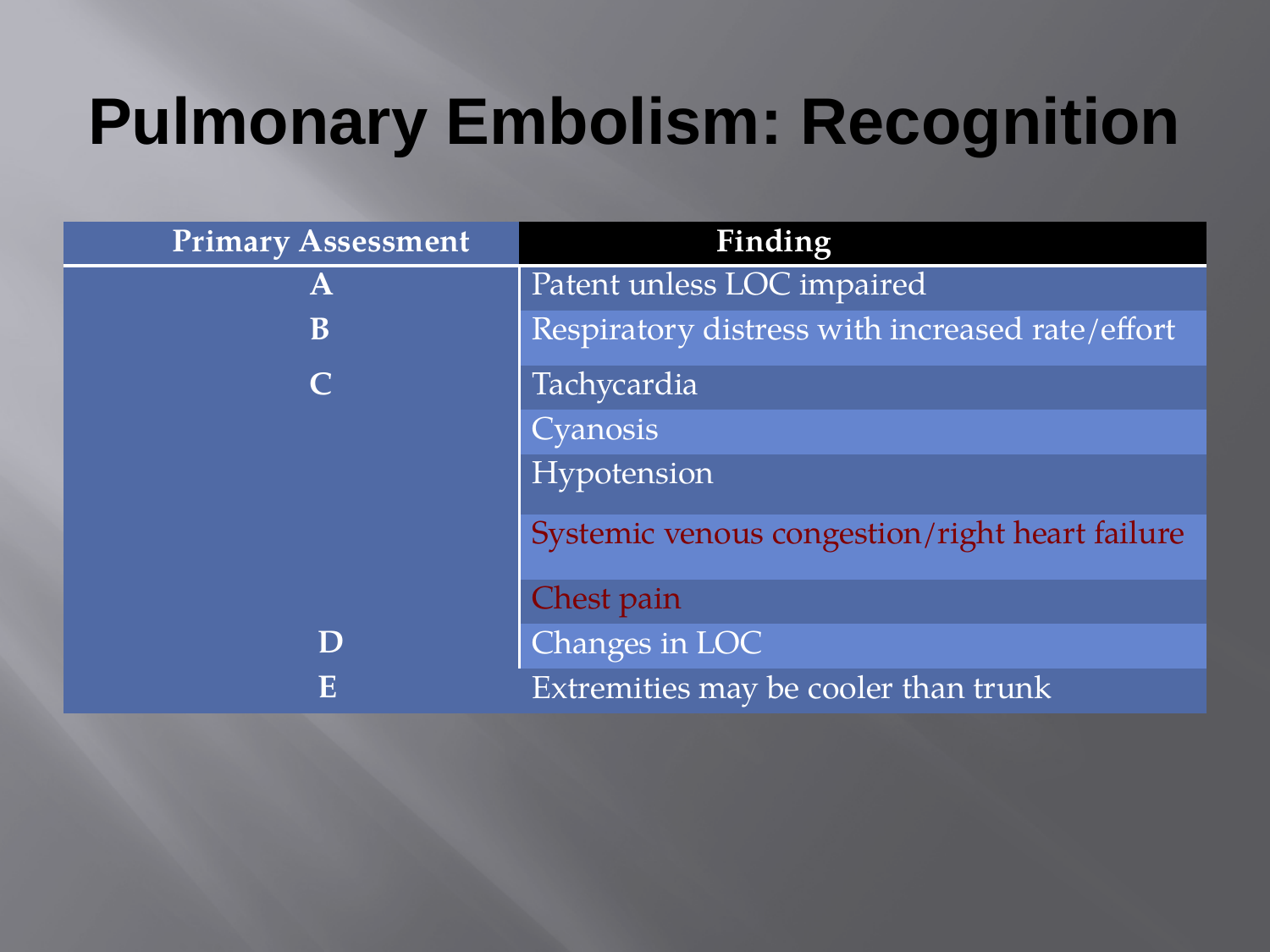

# Pulmonary Embolism: Recognition
| Primary Assessment | Finding |
| --- | --- |
| A | Patent unless LOC impaired |
| B | Respiratory distress with increased rate/effort |
| C | Tachycardia |
|  | Cyanosis |
|  | Hypotension |
|  | Systemic venous congestion/right heart failure |
|  | Chest pain |
| D | Changes in LOC |
| E | Extremities may be cooler than trunk |